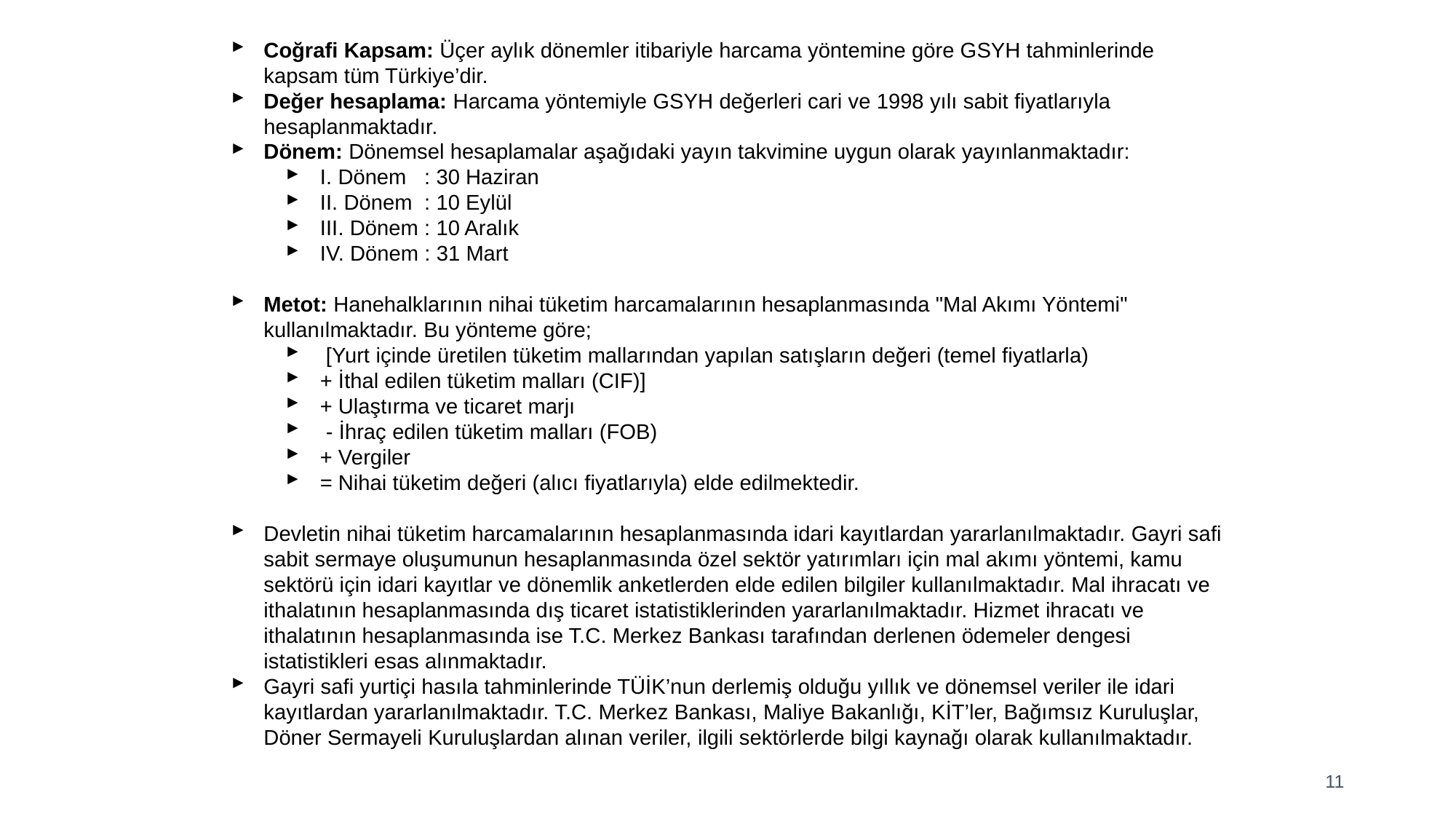

Coğrafi Kapsam: Üçer aylık dönemler itibariyle harcama yöntemine göre GSYH tahminlerinde kapsam tüm Türkiye’dir.
Değer hesaplama: Harcama yöntemiyle GSYH değerleri cari ve 1998 yılı sabit fiyatlarıyla hesaplanmaktadır.
Dönem: Dönemsel hesaplamalar aşağıdaki yayın takvimine uygun olarak yayınlanmaktadır:
I. Dönem   : 30 Haziran
II. Dönem  : 10 Eylül
III. Dönem : 10 Aralık
IV. Dönem : 31 Mart

Metot: Hanehalklarının nihai tüketim harcamalarının hesaplanmasında "Mal Akımı Yöntemi" kullanılmaktadır. Bu yönteme göre;
 [Yurt içinde üretilen tüketim mallarından yapılan satışların değeri (temel fiyatlarla)
+ İthal edilen tüketim malları (CIF)]
+ Ulaştırma ve ticaret marjı
 - İhraç edilen tüketim malları (FOB)
+ Vergiler
= Nihai tüketim değeri (alıcı fiyatlarıyla) elde edilmektedir.

Devletin nihai tüketim harcamalarının hesaplanmasında idari kayıtlardan yararlanılmaktadır. Gayri safi sabit sermaye oluşumunun hesaplanmasında özel sektör yatırımları için mal akımı yöntemi, kamu sektörü için idari kayıtlar ve dönemlik anketlerden elde edilen bilgiler kullanılmaktadır. Mal ihracatı ve ithalatının hesaplanmasında dış ticaret istatistiklerinden yararlanılmaktadır. Hizmet ihracatı ve ithalatının hesaplanmasında ise T.C. Merkez Bankası tarafından derlenen ödemeler dengesi istatistikleri esas alınmaktadır.
Gayri safi yurtiçi hasıla tahminlerinde TÜİK’nun derlemiş olduğu yıllık ve dönemsel veriler ile idari kayıtlardan yararlanılmaktadır. T.C. Merkez Bankası, Maliye Bakanlığı, KİT’ler, Bağımsız Kuruluşlar, Döner Sermayeli Kuruluşlardan alınan veriler, ilgili sektörlerde bilgi kaynağı olarak kullanılmaktadır.
11